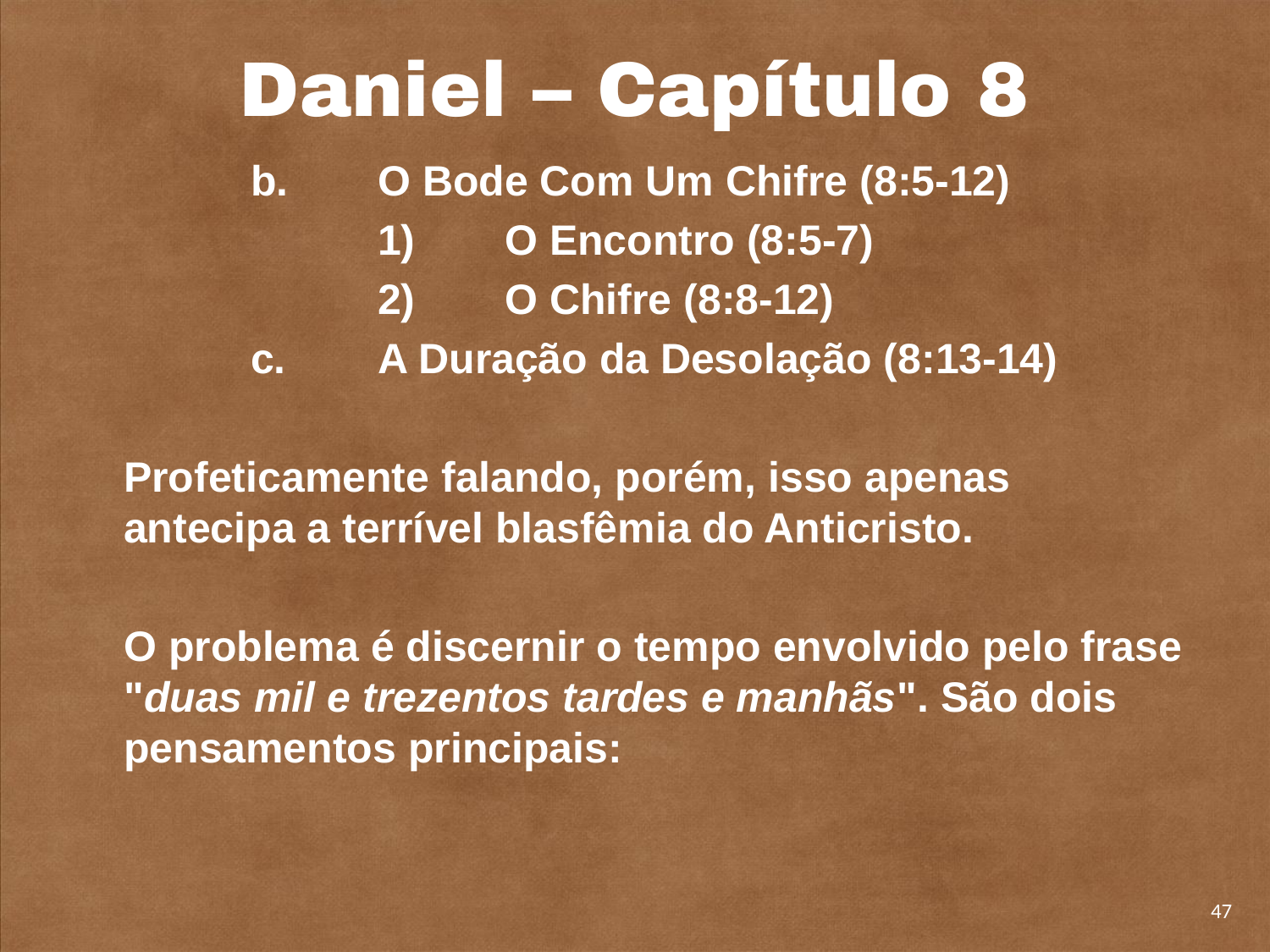

# Daniel – Capítulo 8
		b. 	O Bode Com Um Chifre (8:5-12)
			1) 	O Encontro (8:5-7)
			2) 	O Chifre (8:8-12)
		c. 	A Duração da Desolação (8:13-14)

	Profeticamente falando, porém, isso apenas antecipa a terrível blasfêmia do Anticristo.

	O problema é discernir o tempo envolvido pelo frase "duas mil e trezentos tardes e manhãs". São dois pensamentos principais:

47